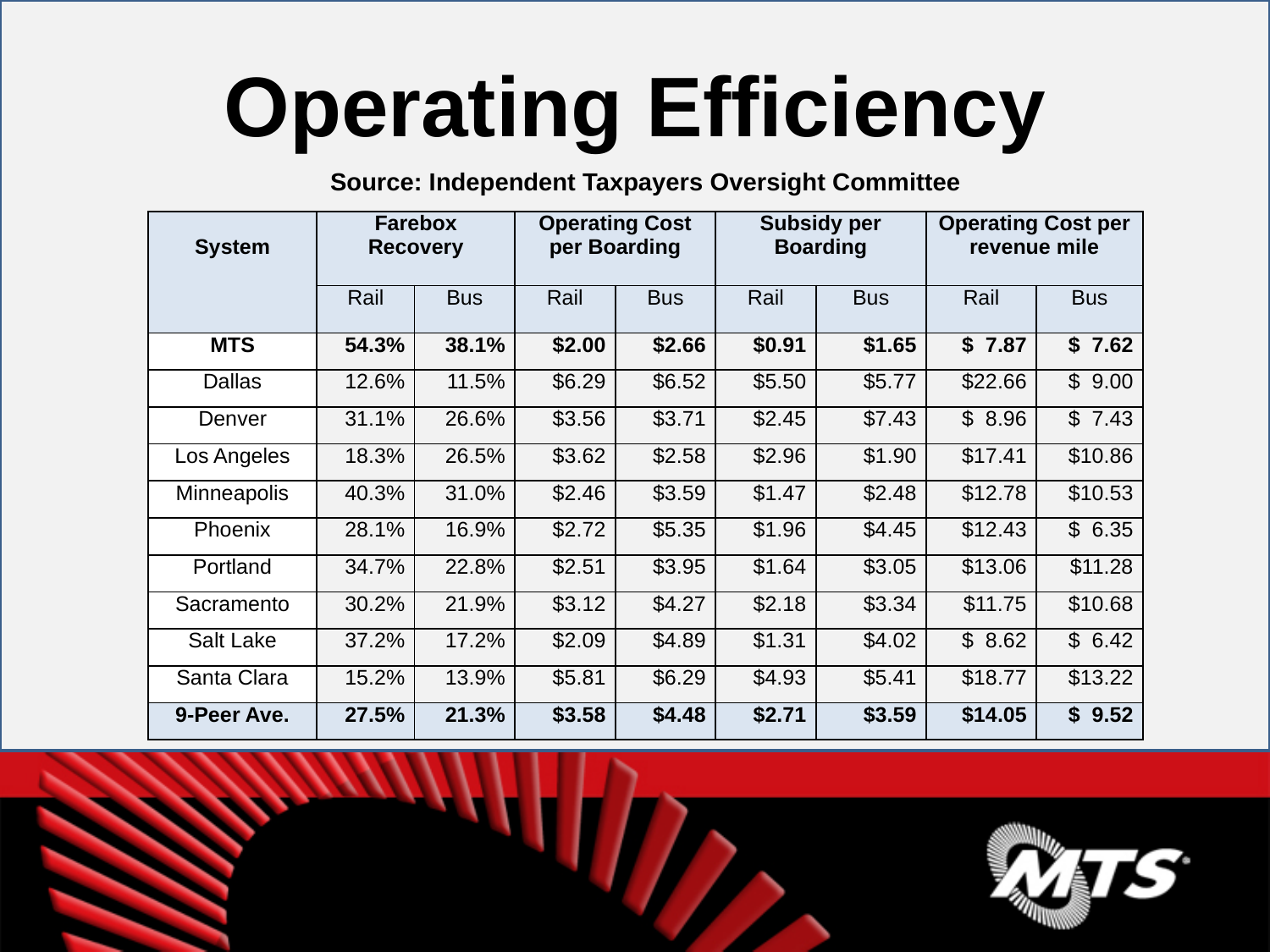

# Operating Efficiency
Source: Independent Taxpayers Oversight Committee
| System | Farebox Recovery |  | Operating Cost per Boarding |  | Subsidy per Boarding |  | Operating Cost per revenue mile |  |
| --- | --- | --- | --- | --- | --- | --- | --- | --- |
|  | Rail | Bus | Rail | Bus | Rail | Bus | Rail | Bus |
| MTS | 54.3% | 38.1% | $2.00 | $2.66 | $0.91 | $1.65 | $ 7.87 | $ 7.62 |
| Dallas | 12.6% | 11.5% | $6.29 | $6.52 | $5.50 | $5.77 | $22.66 | $ 9.00 |
| Denver | 31.1% | 26.6% | $3.56 | $3.71 | $2.45 | $7.43 | $ 8.96 | $ 7.43 |
| Los Angeles | 18.3% | 26.5% | $3.62 | $2.58 | $2.96 | $1.90 | $17.41 | $10.86 |
| Minneapolis | 40.3% | 31.0% | $2.46 | $3.59 | $1.47 | $2.48 | $12.78 | $10.53 |
| Phoenix | 28.1% | 16.9% | $2.72 | $5.35 | $1.96 | $4.45 | $12.43 | $ 6.35 |
| Portland | 34.7% | 22.8% | $2.51 | $3.95 | $1.64 | $3.05 | $13.06 | $11.28 |
| Sacramento | 30.2% | 21.9% | $3.12 | $4.27 | $2.18 | $3.34 | $11.75 | $10.68 |
| Salt Lake | 37.2% | 17.2% | $2.09 | $4.89 | $1.31 | $4.02 | $ 8.62 | $ 6.42 |
| Santa Clara | 15.2% | 13.9% | $5.81 | $6.29 | $4.93 | $5.41 | $18.77 | $13.22 |
| 9-Peer Ave. | 27.5% | 21.3% | $3.58 | $4.48 | $2.71 | $3.59 | $14.05 | $ 9.52 |